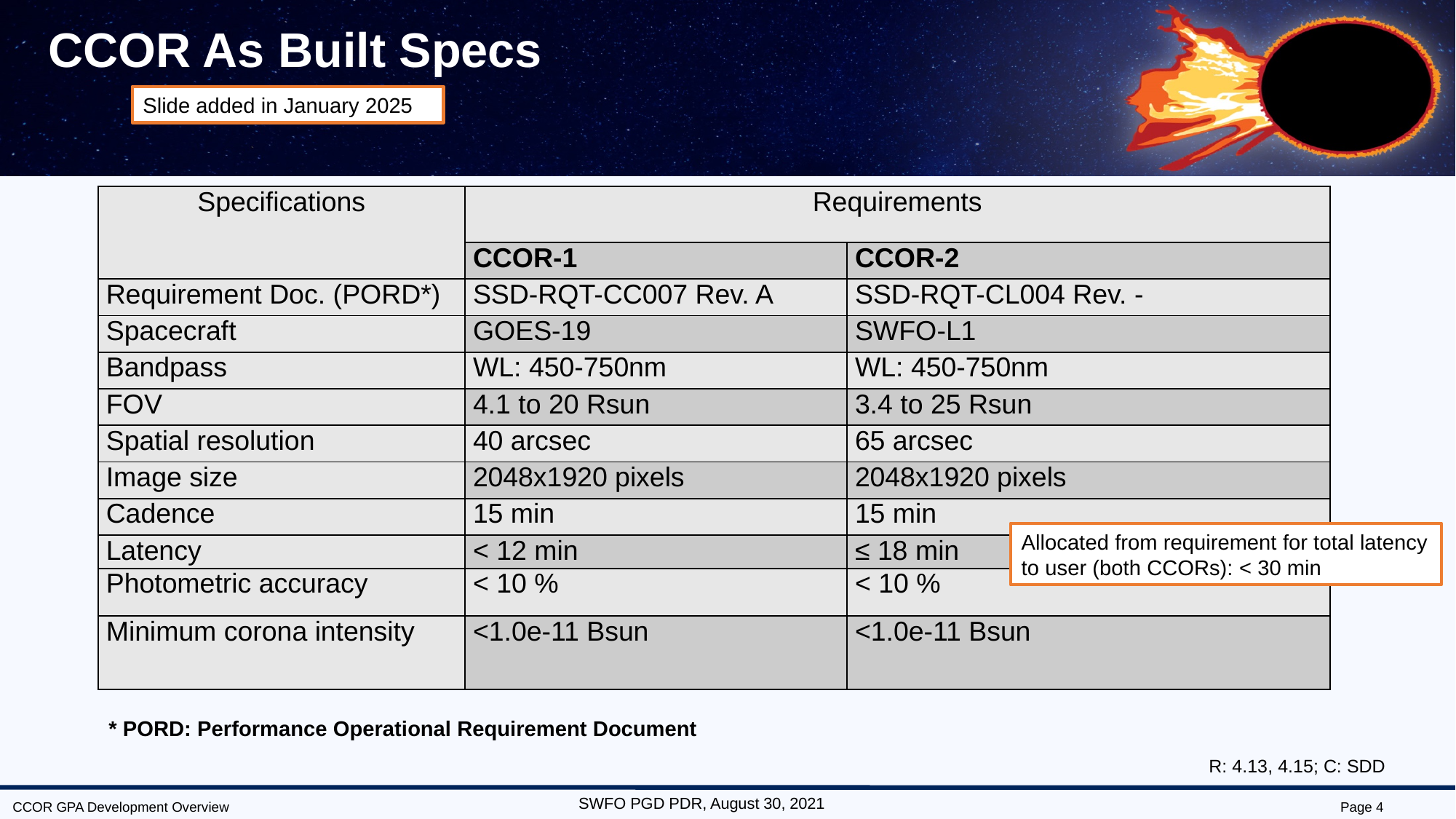

# CCOR As Built Specs
Slide added in January 2025
| Specifications | Requirements |  |
| --- | --- | --- |
|  | CCOR-1 | CCOR-2 |
| Requirement Doc. (PORD\*) | SSD-RQT-CC007 Rev. A | SSD-RQT-CL004 Rev. - |
| Spacecraft | GOES-19 | SWFO-L1 |
| Bandpass | WL: 450-750nm | WL: 450-750nm |
| FOV | 4.1 to 20 Rsun | 3.4 to 25 Rsun |
| Spatial resolution | 40 arcsec | 65 arcsec |
| Image size | 2048x1920 pixels | 2048x1920 pixels |
| Cadence | 15 min | 15 min |
| Latency | < 12 min | ≤ 18 min |
| Photometric accuracy | < 10 % | < 10 % |
| Minimum corona intensity | <1.0e-11 Bsun | <1.0e-11 Bsun |
Allocated from requirement for total latency to user (both CCORs): < 30 min
* PORD: Performance Operational Requirement Document
R: 4.13, 4.15; C: SDD
SWFO PGD PDR, August 30, 2021